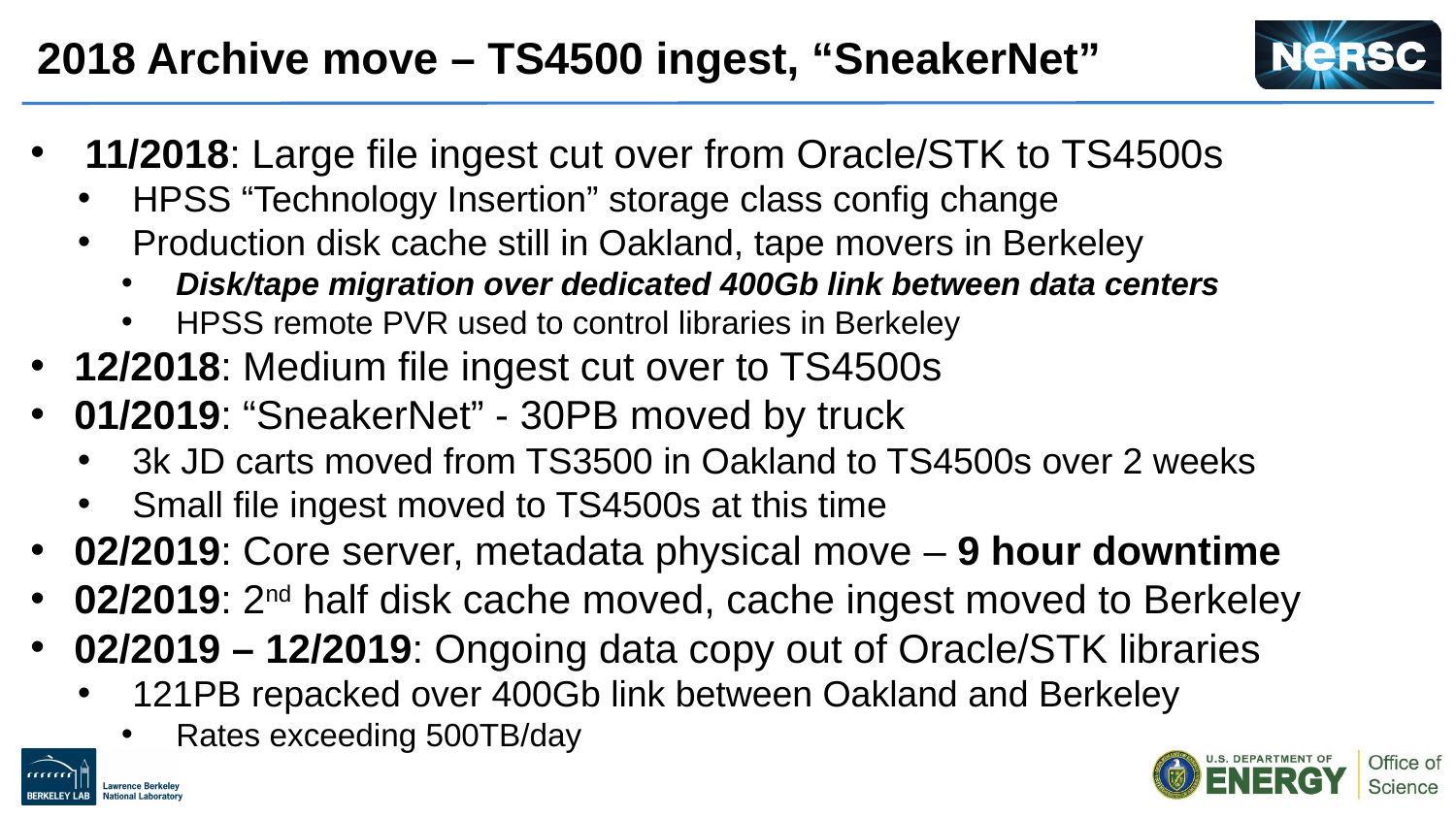

# 2018 Archive move – TS4500 ingest, “SneakerNet”
11/2018: Large file ingest cut over from Oracle/STK to TS4500s
HPSS “Technology Insertion” storage class config change
Production disk cache still in Oakland, tape movers in Berkeley
Disk/tape migration over dedicated 400Gb link between data centers
HPSS remote PVR used to control libraries in Berkeley
12/2018: Medium file ingest cut over to TS4500s
01/2019: “SneakerNet” - 30PB moved by truck
3k JD carts moved from TS3500 in Oakland to TS4500s over 2 weeks
Small file ingest moved to TS4500s at this time
02/2019: Core server, metadata physical move – 9 hour downtime
02/2019: 2nd half disk cache moved, cache ingest moved to Berkeley
02/2019 – 12/2019: Ongoing data copy out of Oracle/STK libraries
121PB repacked over 400Gb link between Oakland and Berkeley
Rates exceeding 500TB/day